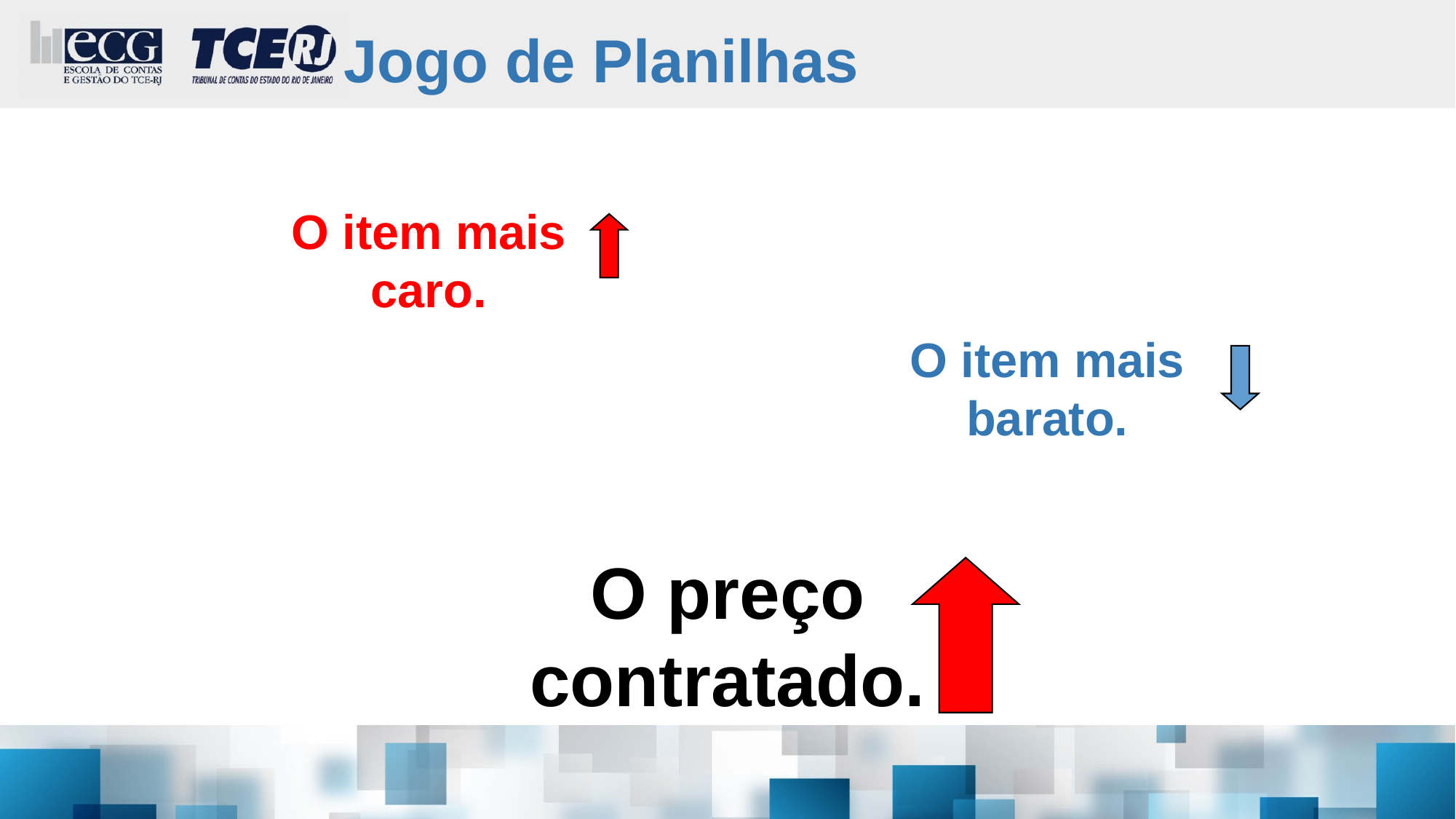

# Jogo de Planilhas
O item mais caro.

O item mais barato.

O preço contratado.